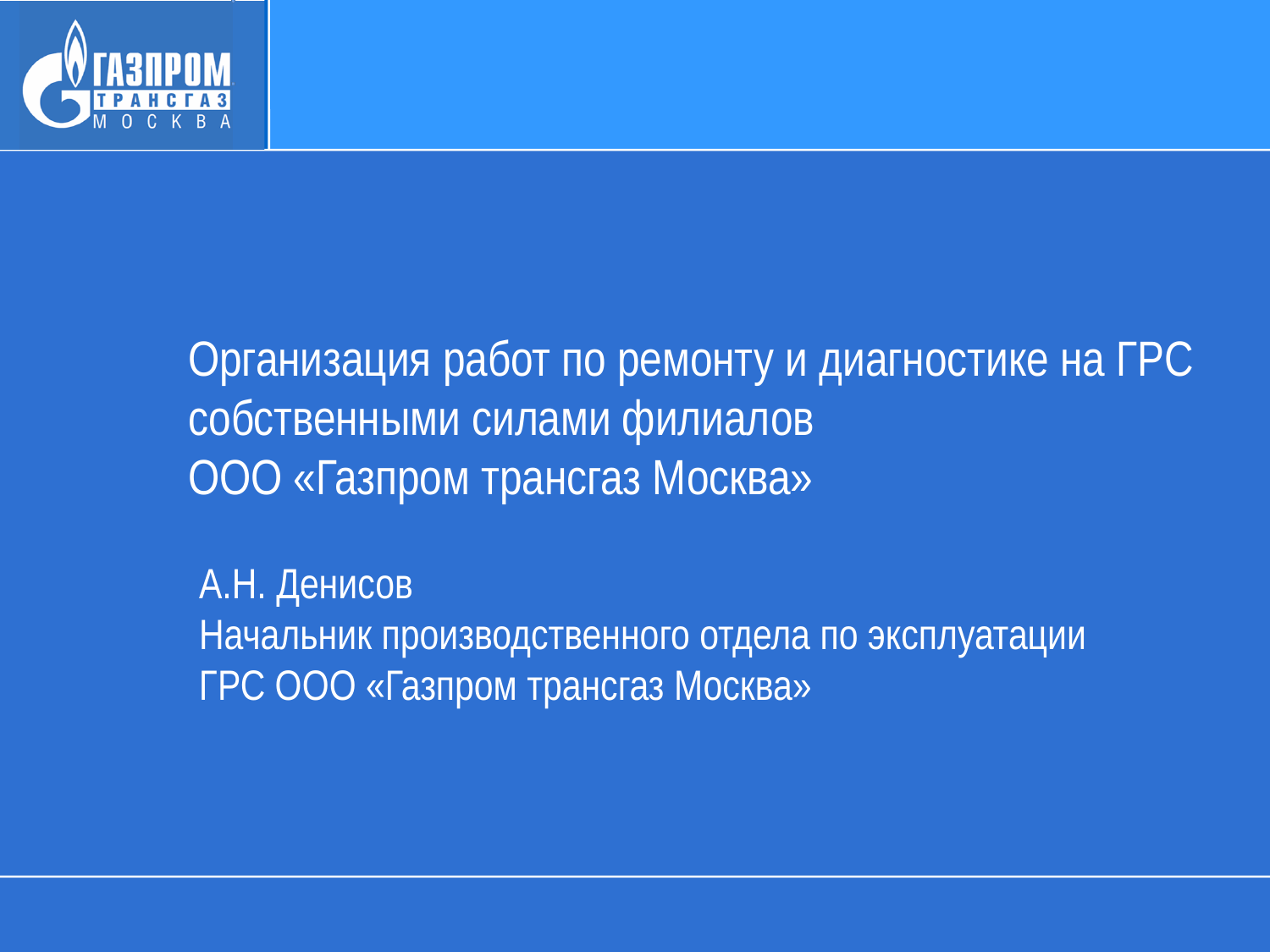

Организация работ по ремонту и диагностике на ГРС собственными силами филиалов
ООО «Газпром трансгаз Москва»

А.Н. Денисов
Начальник производственного отдела по эксплуатации ГРС ООО «Газпром трансгаз Москва»